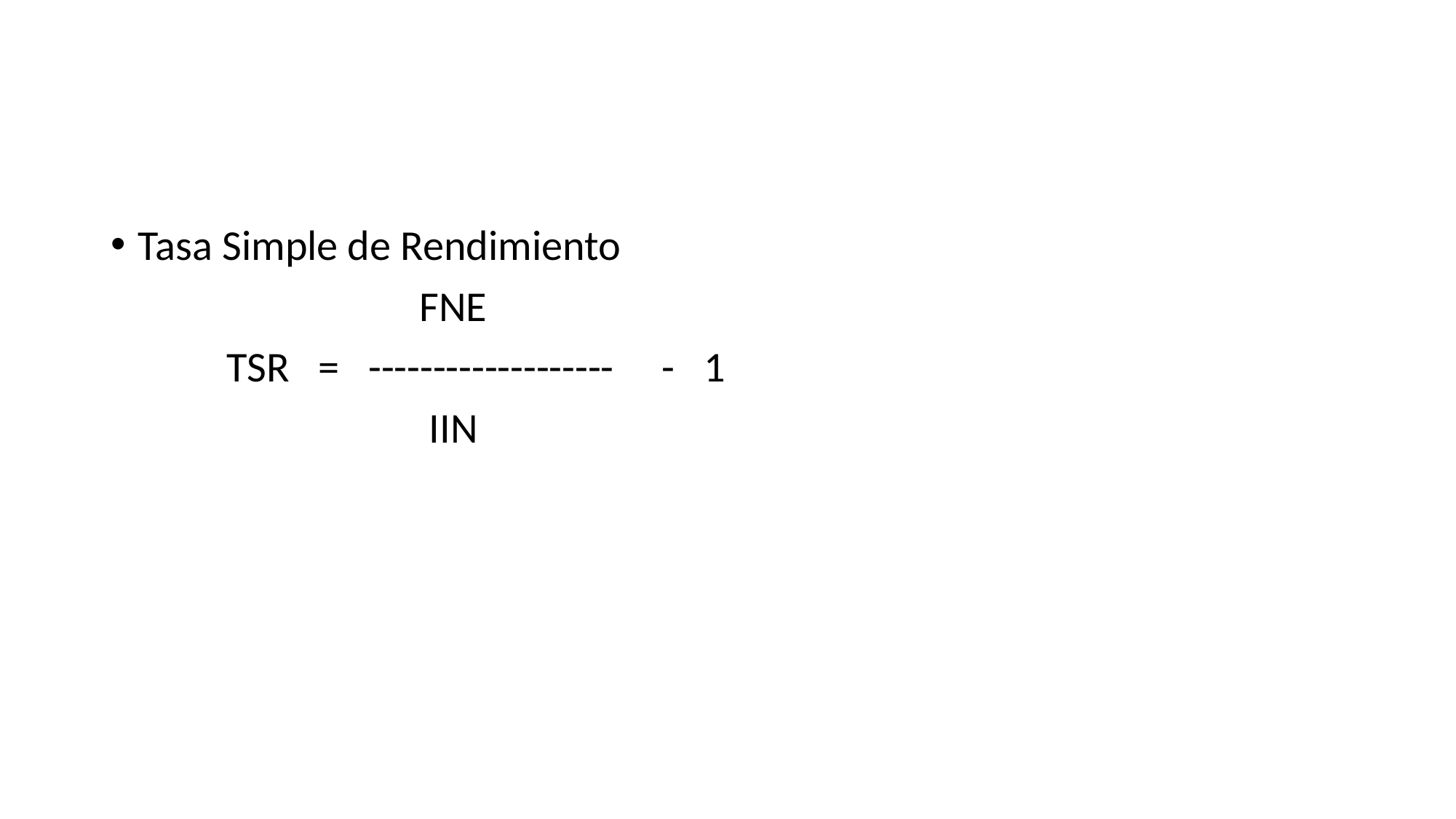

#
Tasa Simple de Rendimiento
                                FNE
            TSR   =   -------------------     -   1
                                 IIN